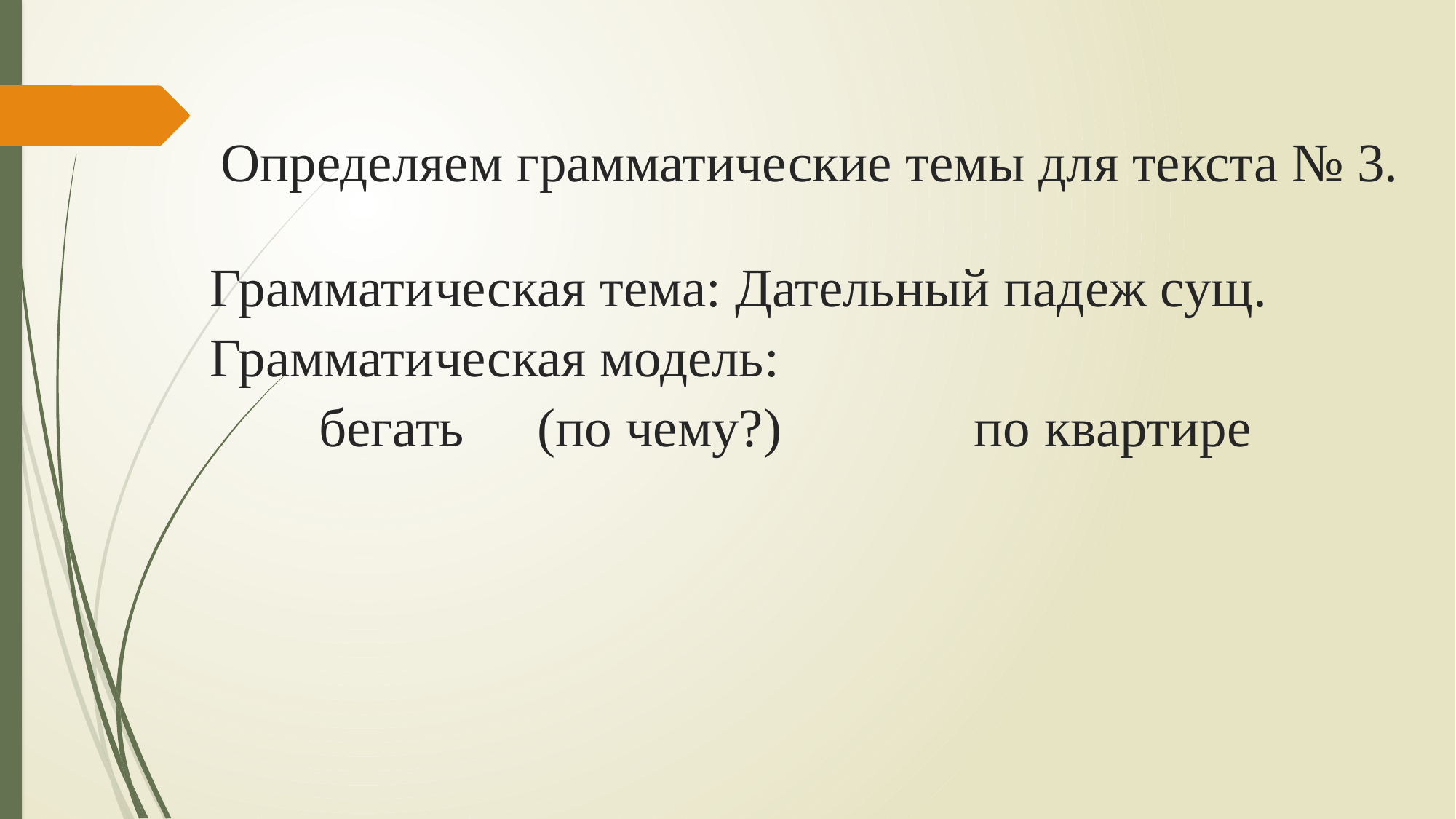

# Определяем грамматические темы для текста № 3. Грамматическая тема: Дательный падеж сущ. Грамматическая модель: бегать  	(по чему?)  	 	по квартире